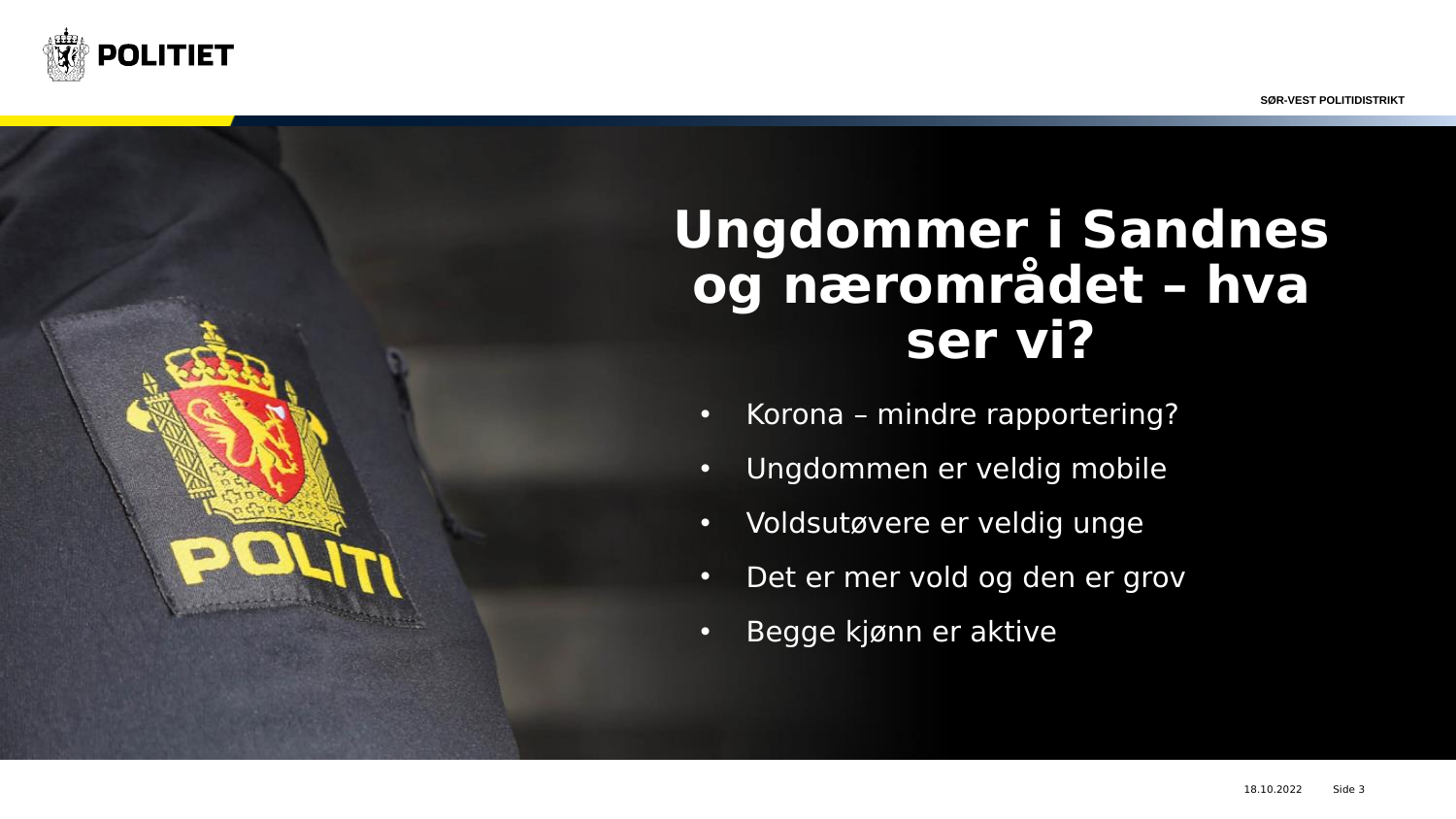

# Ungdommer i Sandnes og nærområdet – hva ser vi?
Korona – mindre rapportering?
Ungdommen er veldig mobile
Voldsutøvere er veldig unge
Det er mer vold og den er grov
Begge kjønn er aktive

18.10.2022
Side 3